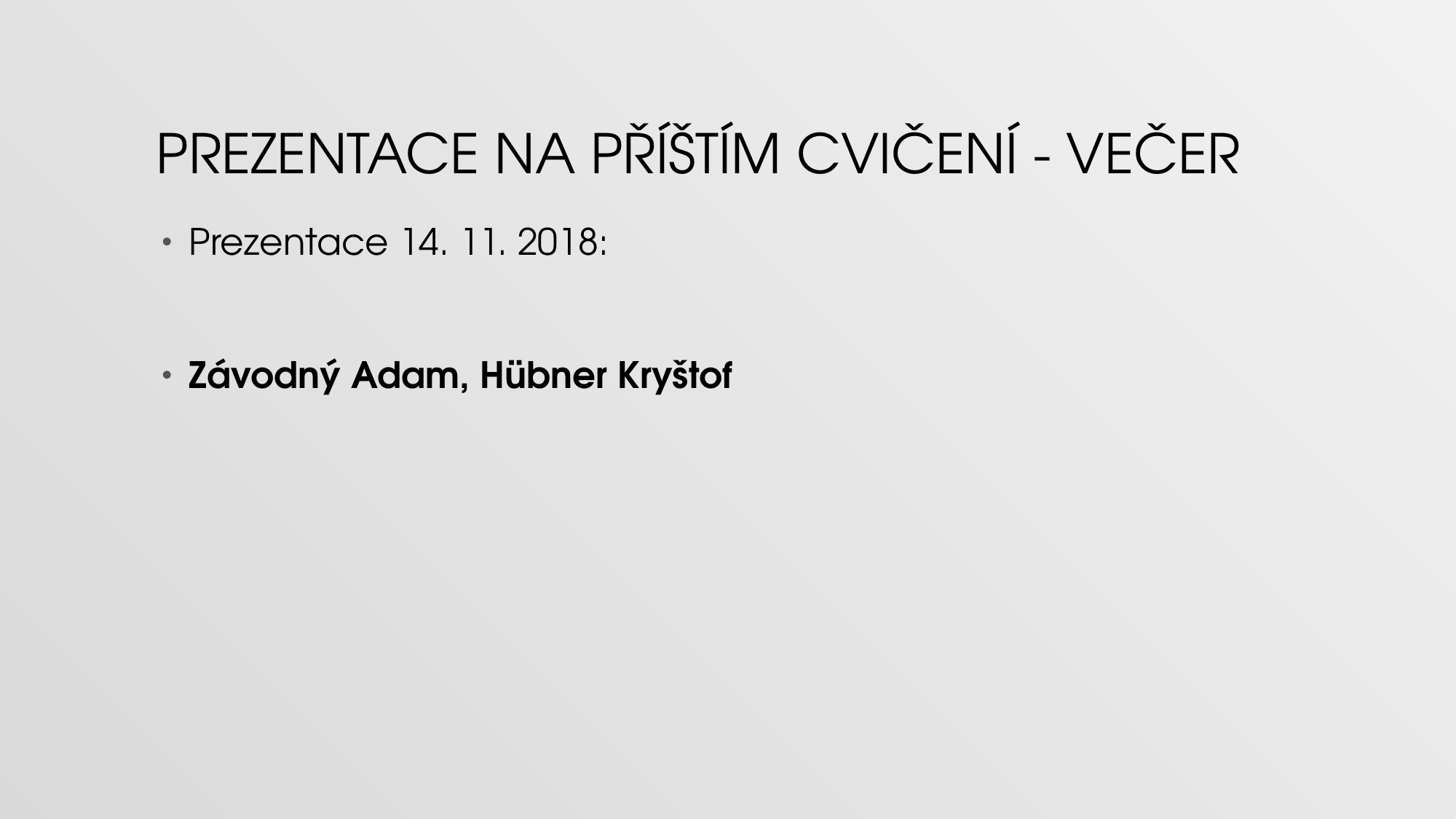

# Prezentace na příštím cvičení - večer
Prezentace 14. 11. 2018:

Závodný Adam, Hübner Kryštof